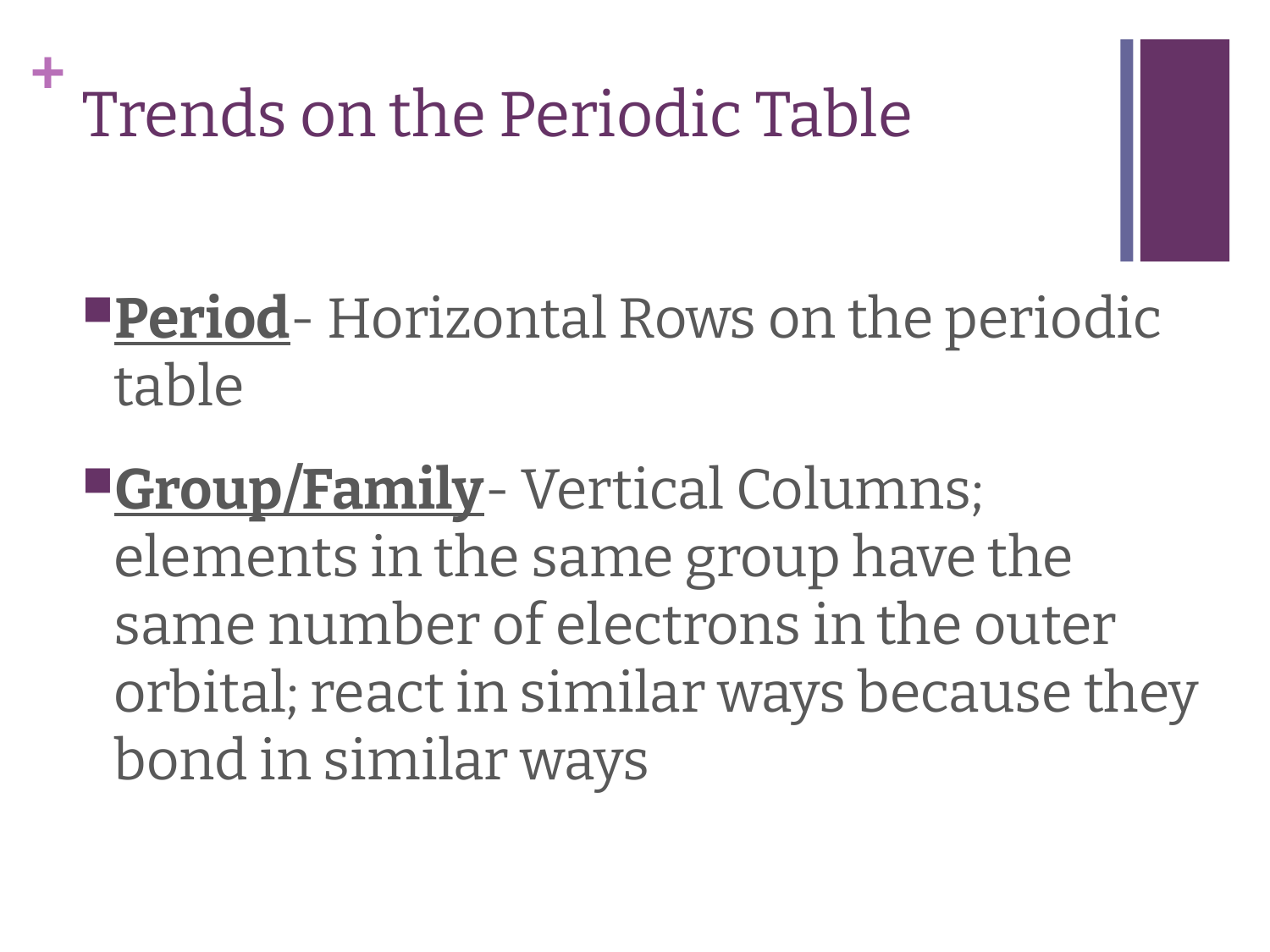

# Trends on the Periodic Table
Period- Horizontal Rows on the periodic table
Group/Family- Vertical Columns; elements in the same group have the same number of electrons in the outer orbital; react in similar ways because they bond in similar ways